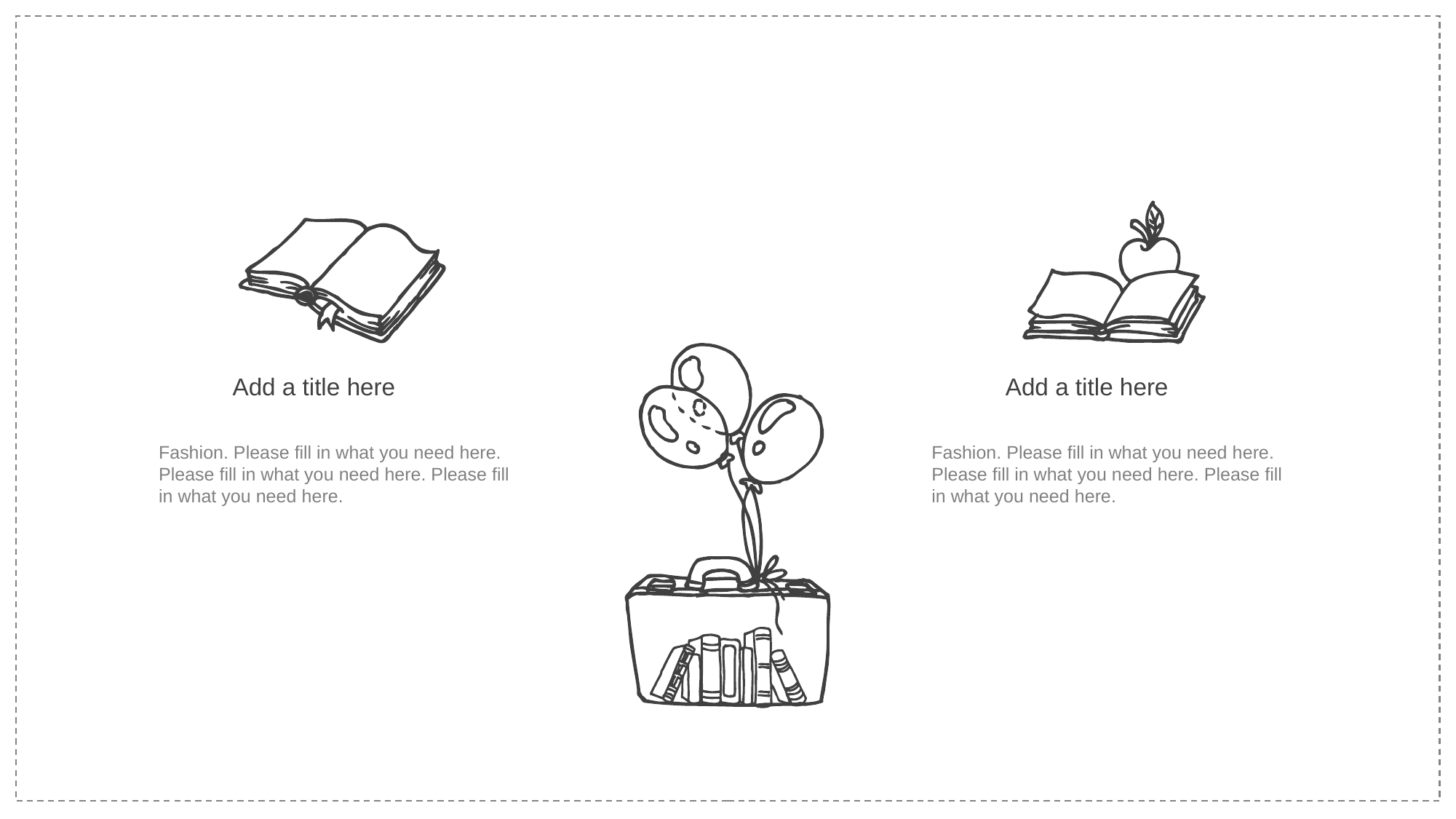

Add a title here
Fashion. Please fill in what you need here. Please fill in what you need here. Please fill in what you need here.
Add a title here
Fashion. Please fill in what you need here. Please fill in what you need here. Please fill in what you need here.